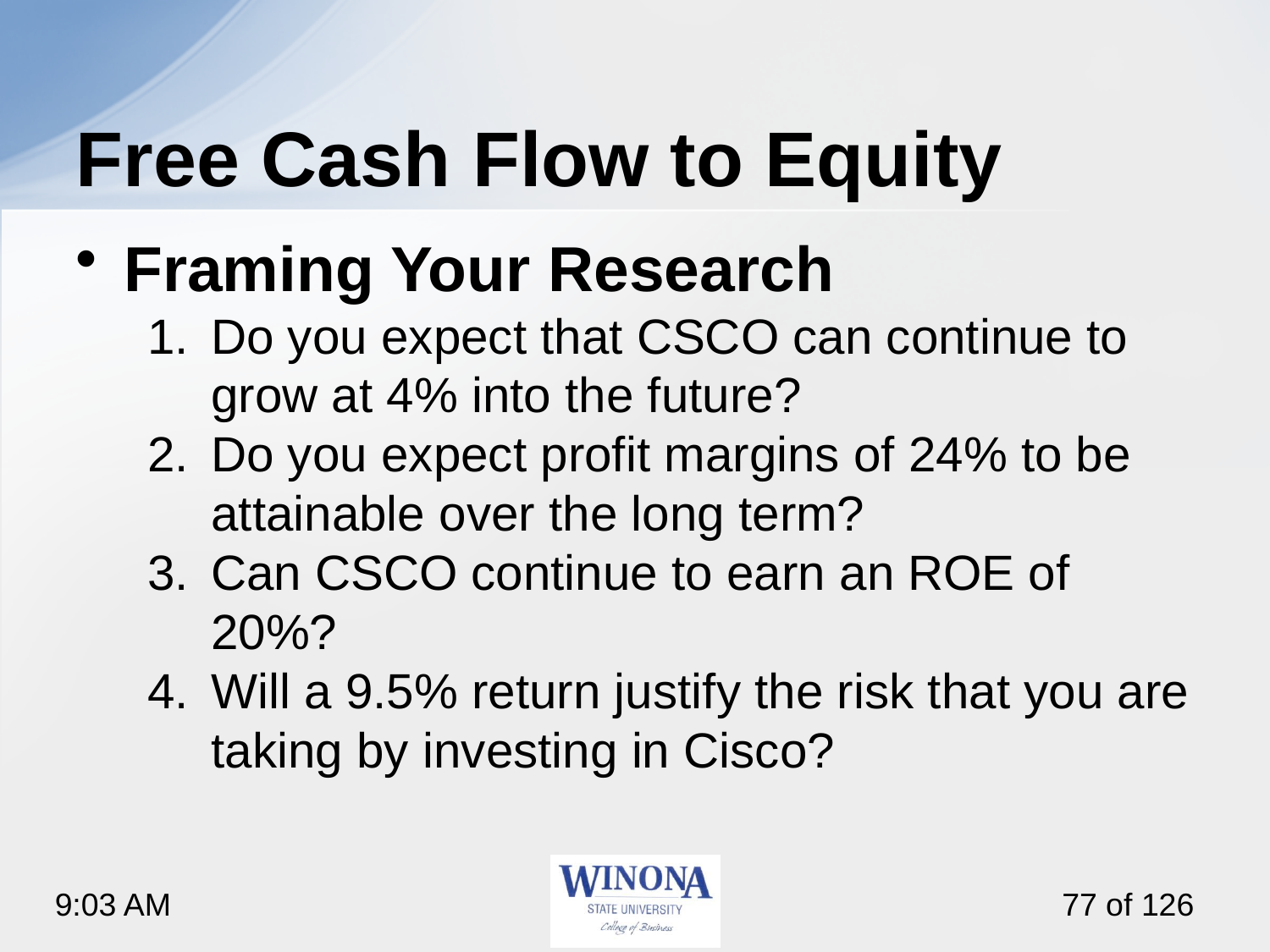

# Free Cash Flow to Equity
Framing Your Research
Do you expect that CSCO can continue to grow at 4% into the future?
Do you expect profit margins of 24% to be attainable over the long term?
Can CSCO continue to earn an ROE of 20%?
Will a 9.5% return justify the risk that you are taking by investing in Cisco?